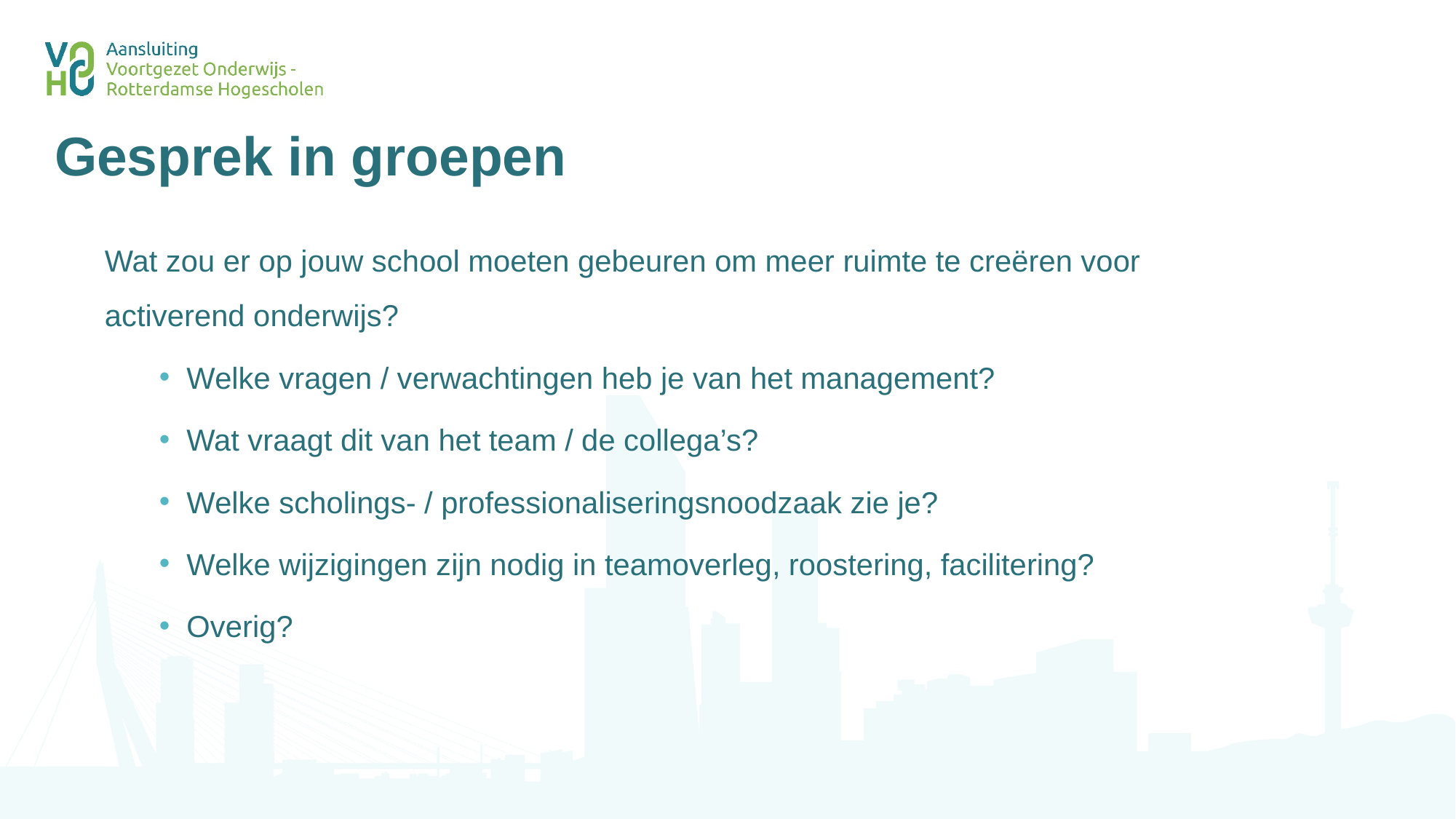

# Gesprek in groepen
Wat zou er op jouw school moeten gebeuren om meer ruimte te creëren voor activerend onderwijs?
Welke vragen / verwachtingen heb je van het management?
Wat vraagt dit van het team / de collega’s?
Welke scholings- / professionaliseringsnoodzaak zie je?
Welke wijzigingen zijn nodig in teamoverleg, roostering, facilitering?
Overig?